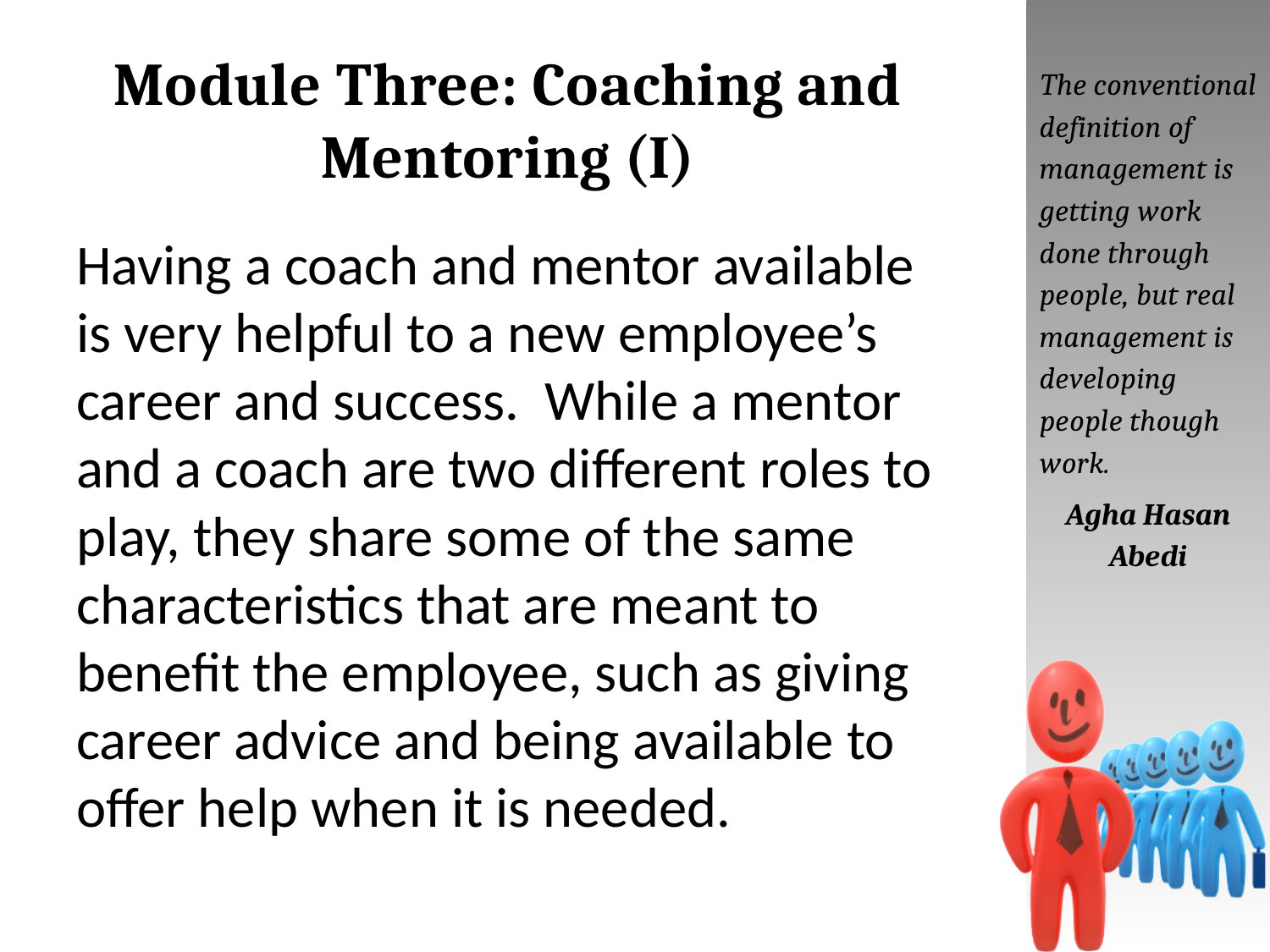

# Module Three: Coaching and Mentoring (I)
The conventional definition of management is getting work done through people, but real management is developing people though work.
Agha Hasan Abedi

Having a coach and mentor available is very helpful to a new employee’s career and success.  While a mentor and a coach are two different roles to play, they share some of the same characteristics that are meant to benefit the employee, such as giving career advice and being available to offer help when it is needed.